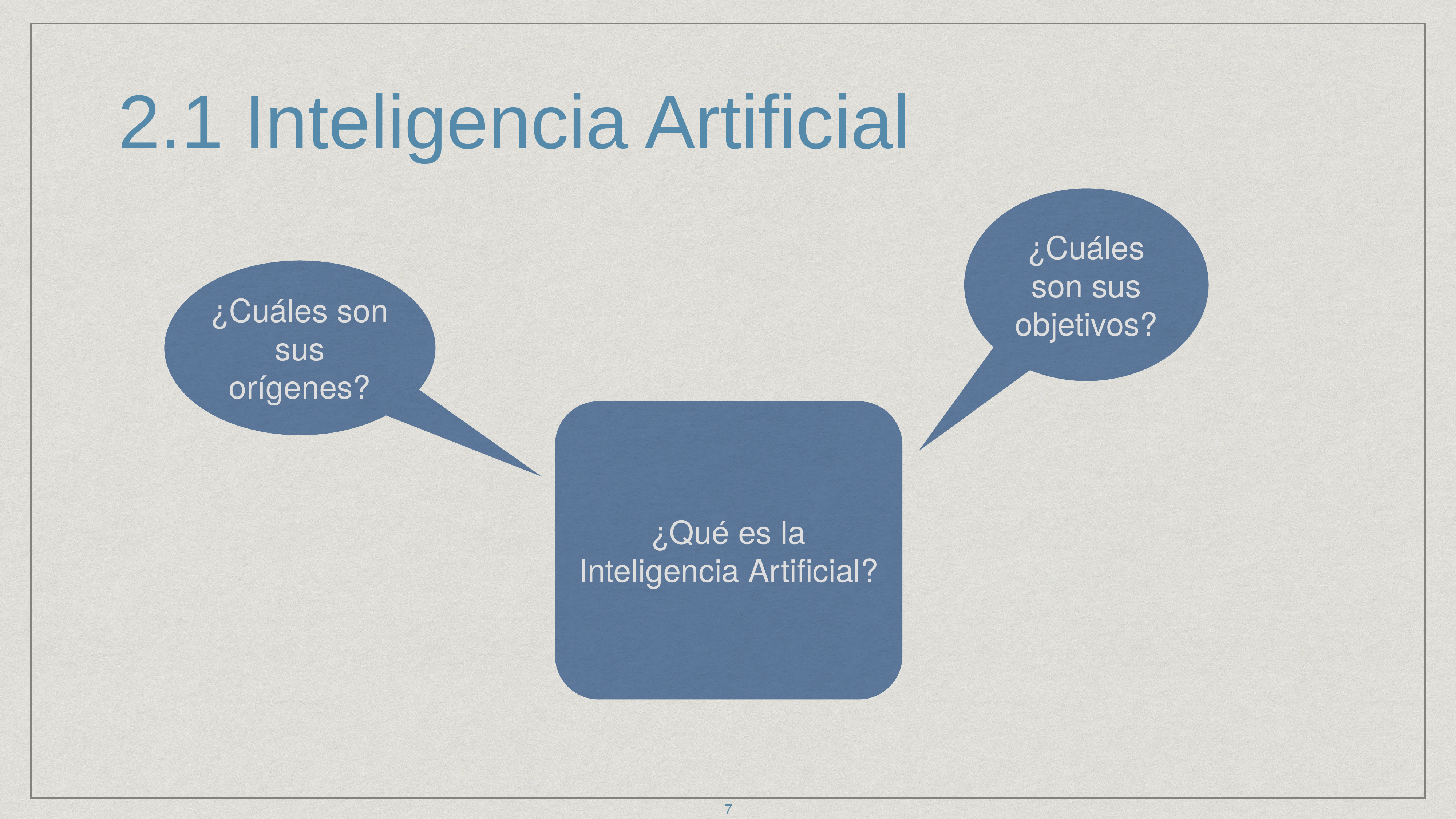

# 2.1 Inteligencia Artificial
¿Cuáles son sus objetivos?
¿Cuáles son sus orígenes?
¿Qué es la Inteligencia Artificial?
7